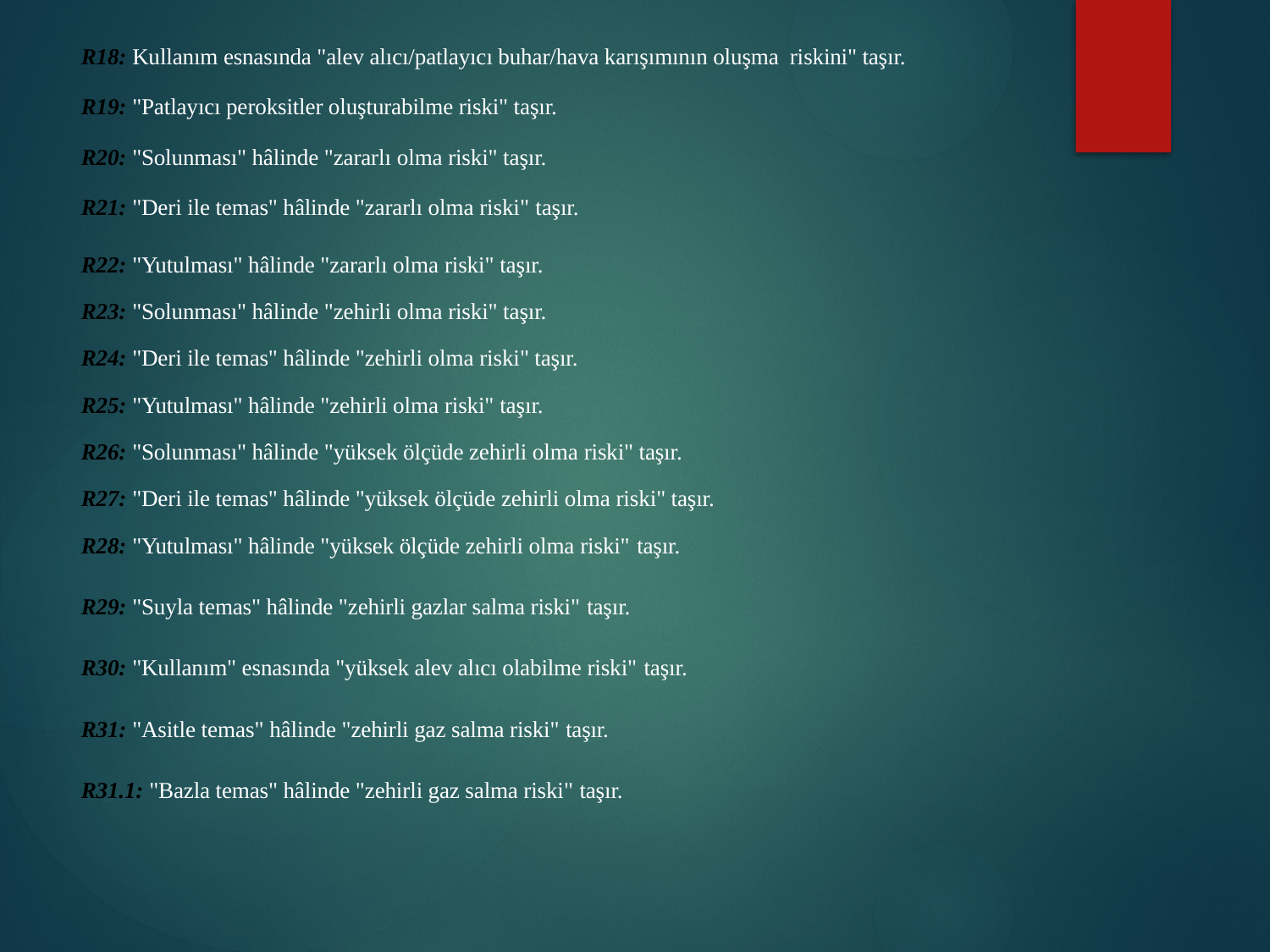

R18: Kullanım esnasında "alev alıcı/patlayıcı buhar/hava karışımının oluşma  riskini" taşır.
R19: "Patlayıcı peroksitler oluşturabilme riski" taşır.
R20: "Solunması" hâlinde "zararlı olma riski" taşır.
R21: "Deri ile temas" hâlinde "zararlı olma riski" taşır.
R22: "Yutulması" hâlinde "zararlı olma riski" taşır.
R23: "Solunması" hâlinde "zehirli olma riski" taşır.
R24: "Deri ile temas" hâlinde "zehirli olma riski" taşır.
R25: "Yutulması" hâlinde "zehirli olma riski" taşır.
R26: "Solunması" hâlinde "yüksek ölçüde zehirli olma riski" taşır.
R27: "Deri ile temas" hâlinde "yüksek ölçüde zehirli olma riski" taşır.
R28: "Yutulması" hâlinde "yüksek ölçüde zehirli olma riski" taşır.
R29: "Suyla temas" hâlinde "zehirli gazlar salma riski" taşır.
R30: "Kullanım" esnasında "yüksek alev alıcı olabilme riski" taşır.
R31: "Asitle temas" hâlinde "zehirli gaz salma riski" taşır.
R31.1: "Bazla temas" hâlinde "zehirli gaz salma riski" taşır.